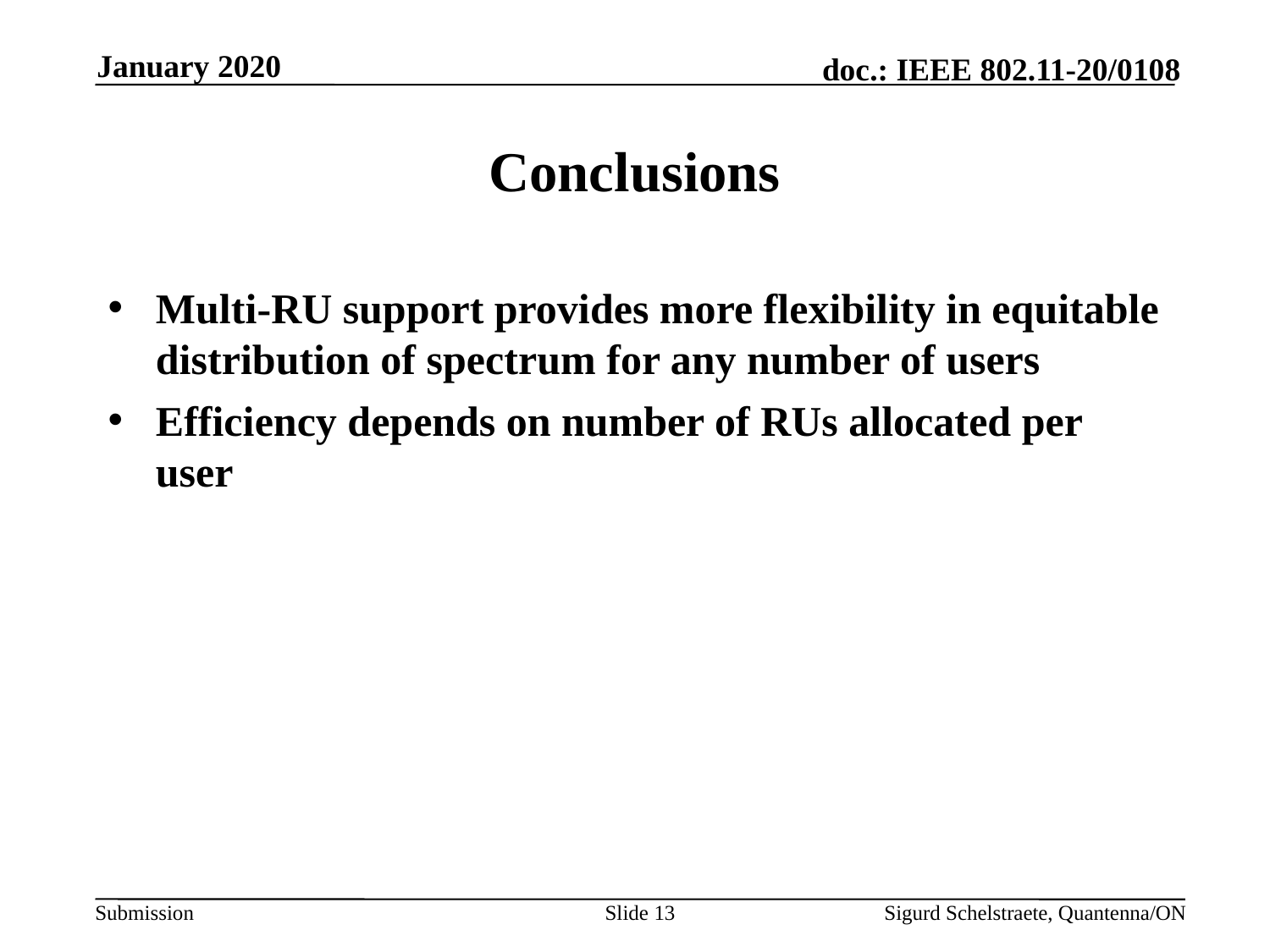

January 2020
# Conclusions
Multi-RU support provides more flexibility in equitable distribution of spectrum for any number of users
Efficiency depends on number of RUs allocated per user
Slide 13
Sigurd Schelstraete, Quantenna/ON